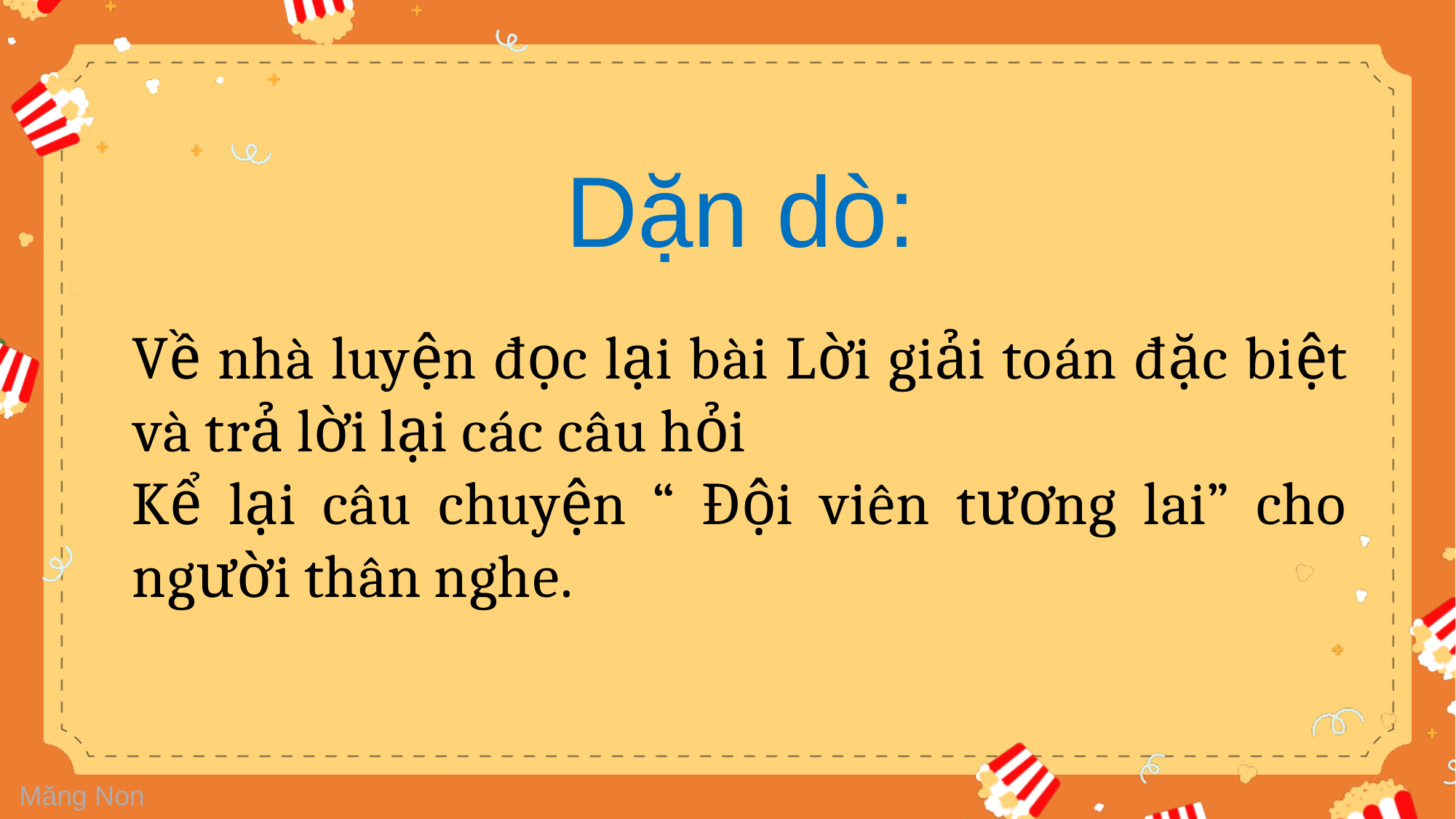

Dặn dò:

Về nhà luyện đọc lại bài Lời giải toán đặc biệt và trả lời lại các câu hỏi
Kể lại câu chuyện “ Đội viên tương lai” cho người thân nghe.